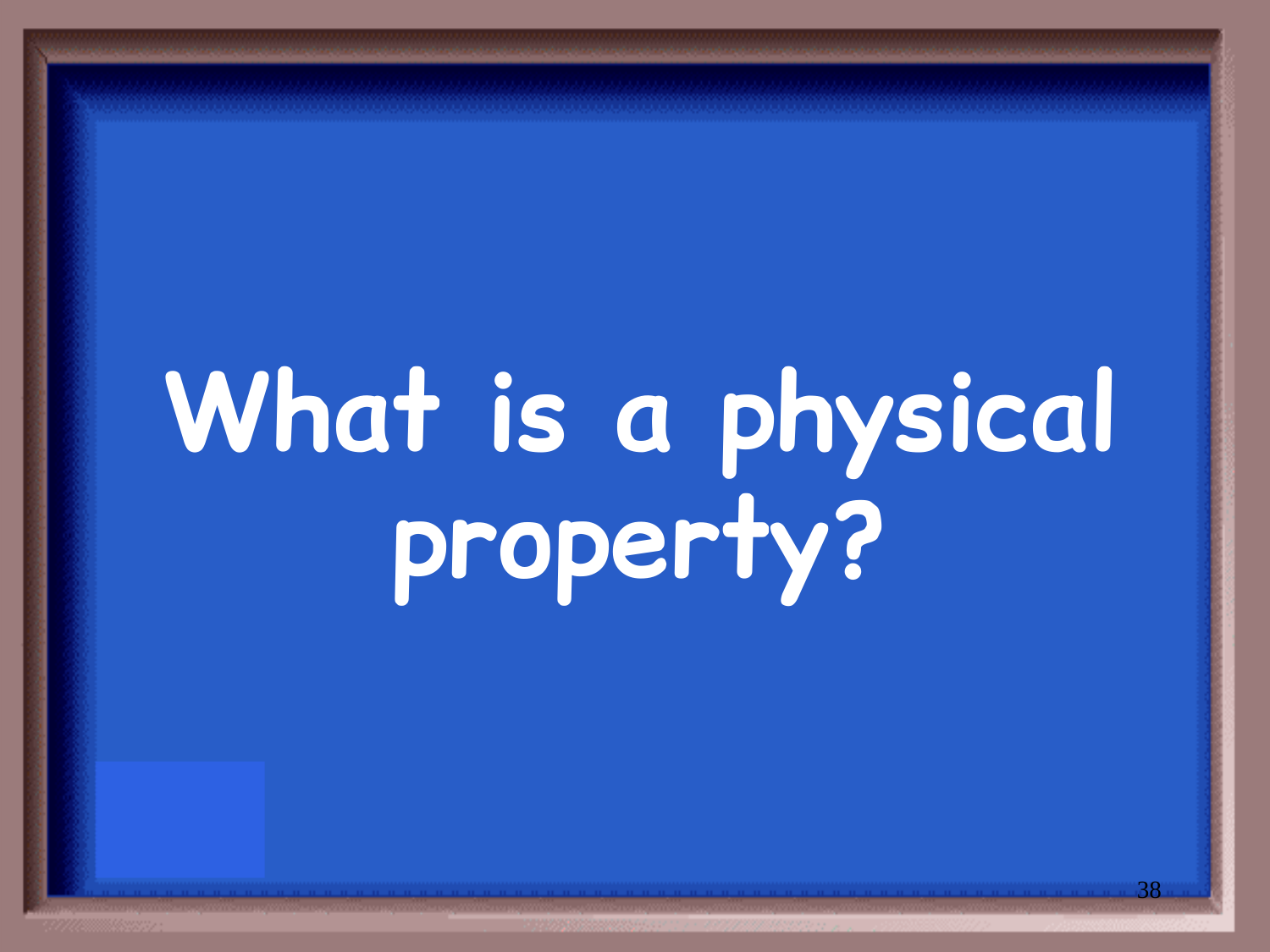

# What is a physical property?

38